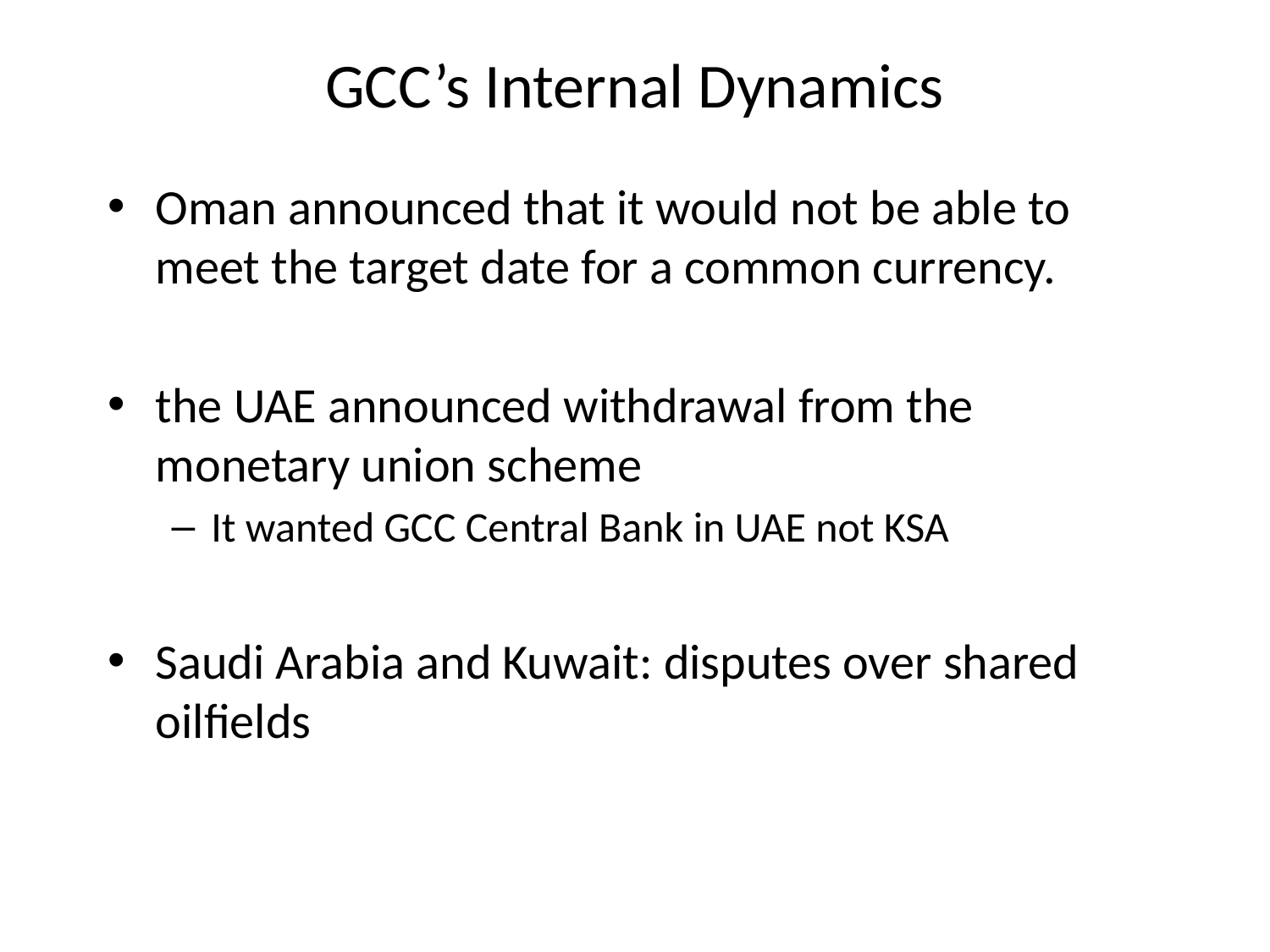

# GCC’s Internal Dynamics
Oman announced that it would not be able to meet the target date for a common currency.

the UAE announced withdrawal from the monetary union scheme
It wanted GCC Central Bank in UAE not KSA

Saudi Arabia and Kuwait: disputes over shared oilfields